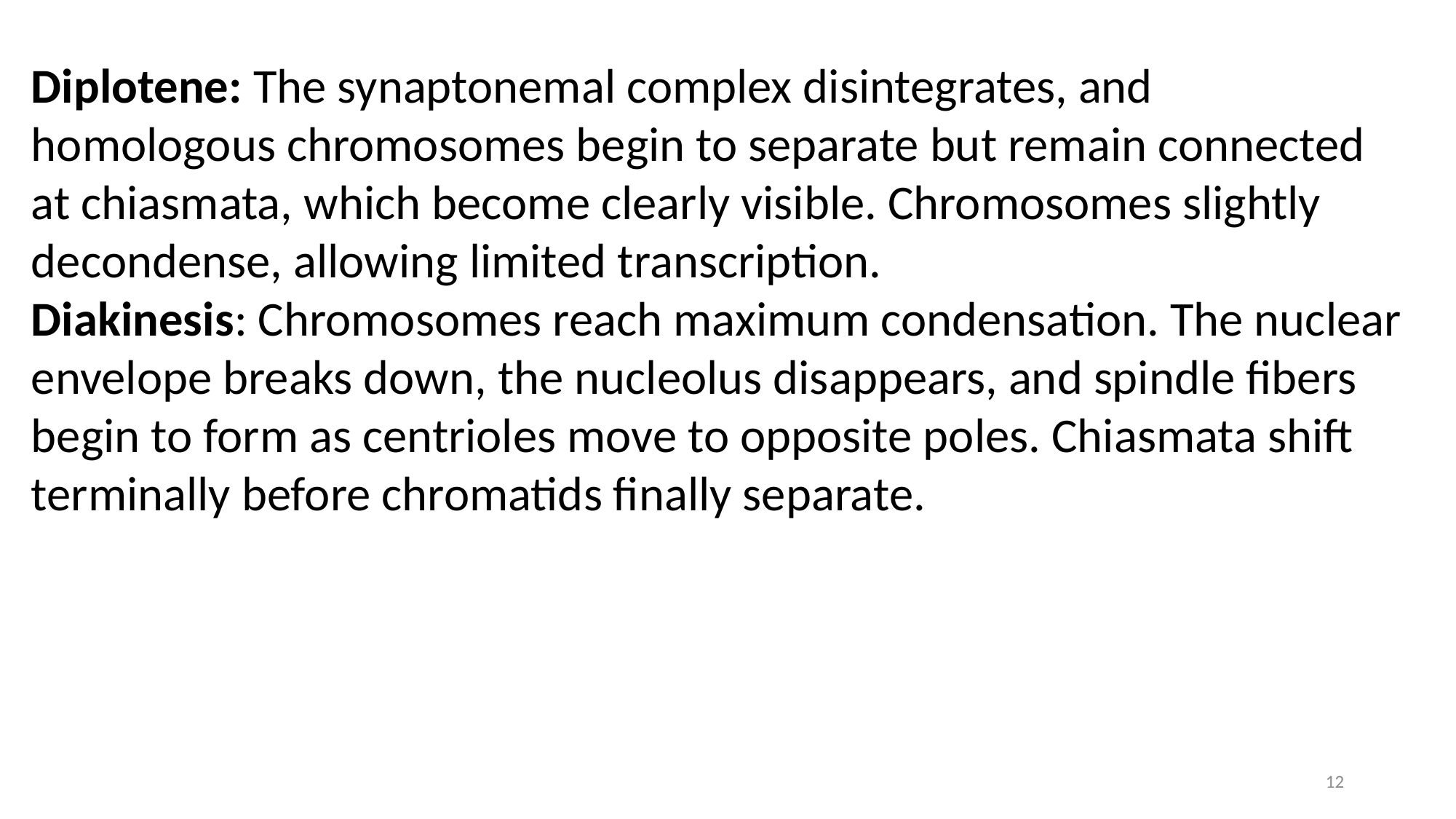

Diplotene: The synaptonemal complex disintegrates, and homologous chromosomes begin to separate but remain connected at chiasmata, which become clearly visible. Chromosomes slightly decondense, allowing limited transcription.
Diakinesis: Chromosomes reach maximum condensation. The nuclear envelope breaks down, the nucleolus disappears, and spindle fibers begin to form as centrioles move to opposite poles. Chiasmata shift terminally before chromatids finally separate.
12